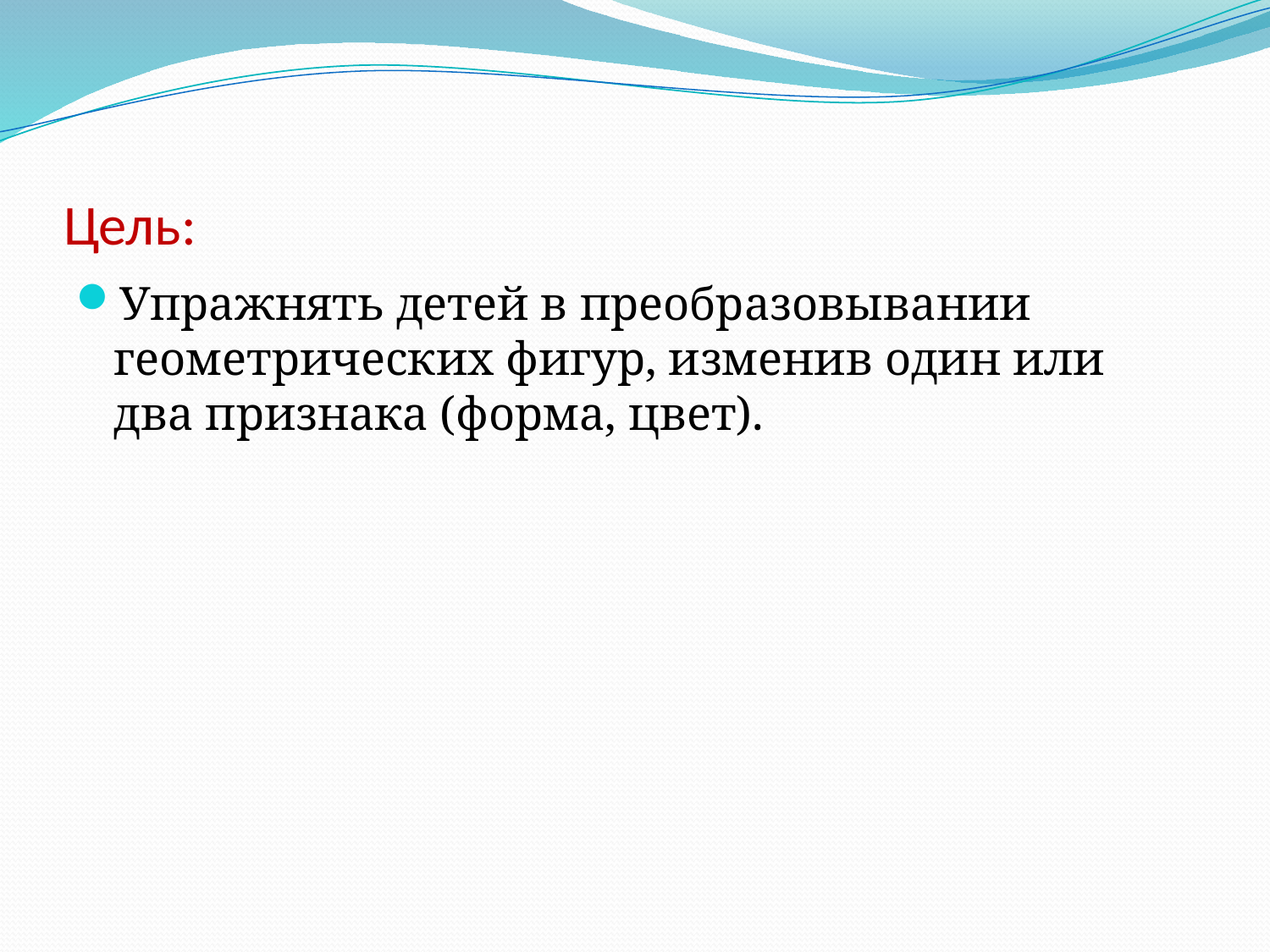

# Цель:
Упражнять детей в преобразовывании геометрических фигур, изменив один или два признака (форма, цвет).